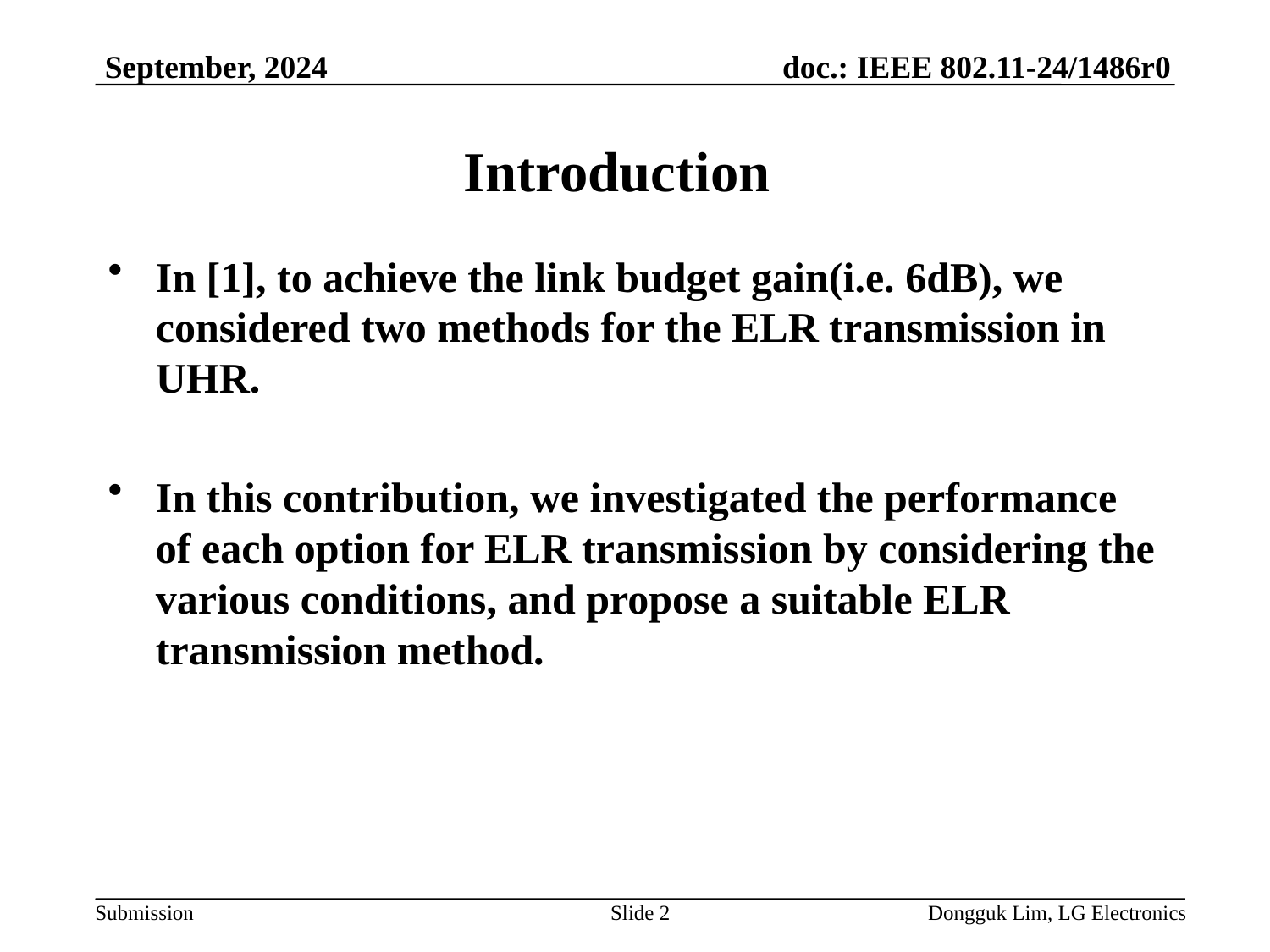

September, 2024
# Introduction
In [1], to achieve the link budget gain(i.e. 6dB), we considered two methods for the ELR transmission in UHR.

In this contribution, we investigated the performance of each option for ELR transmission by considering the various conditions, and propose a suitable ELR transmission method.
Slide 2
Dongguk Lim, LG Electronics